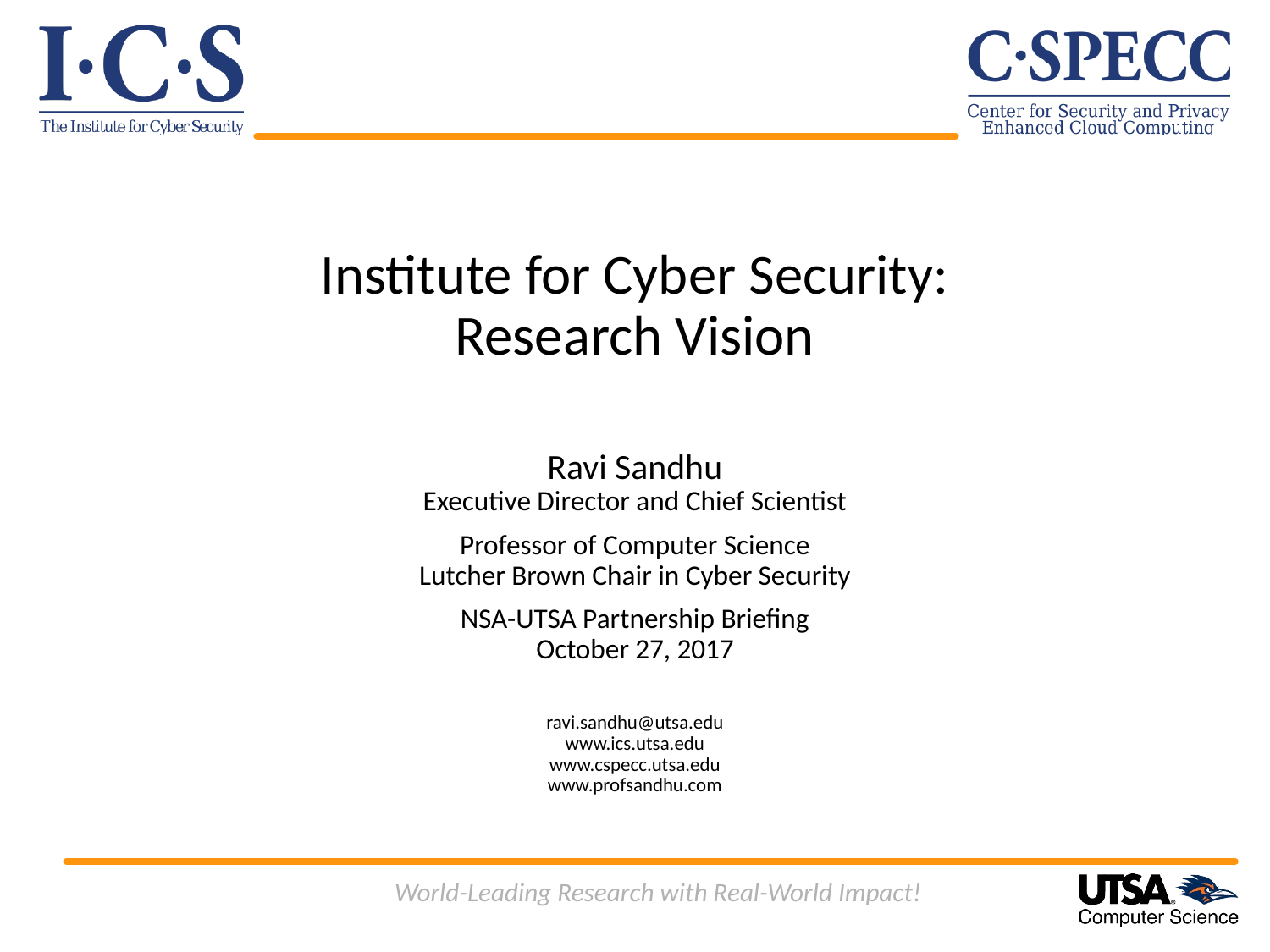

# Institute for Cyber Security: Research Vision

Ravi Sandhu
Executive Director and Chief Scientist
Professor of Computer Science
Lutcher Brown Chair in Cyber Security
NSA-UTSA Partnership Briefing
October 27, 2017

ravi.sandhu@utsa.edu
www.ics.utsa.edu
www.cspecc.utsa.edu
www.profsandhu.com

World-Leading Research with Real-World Impact!